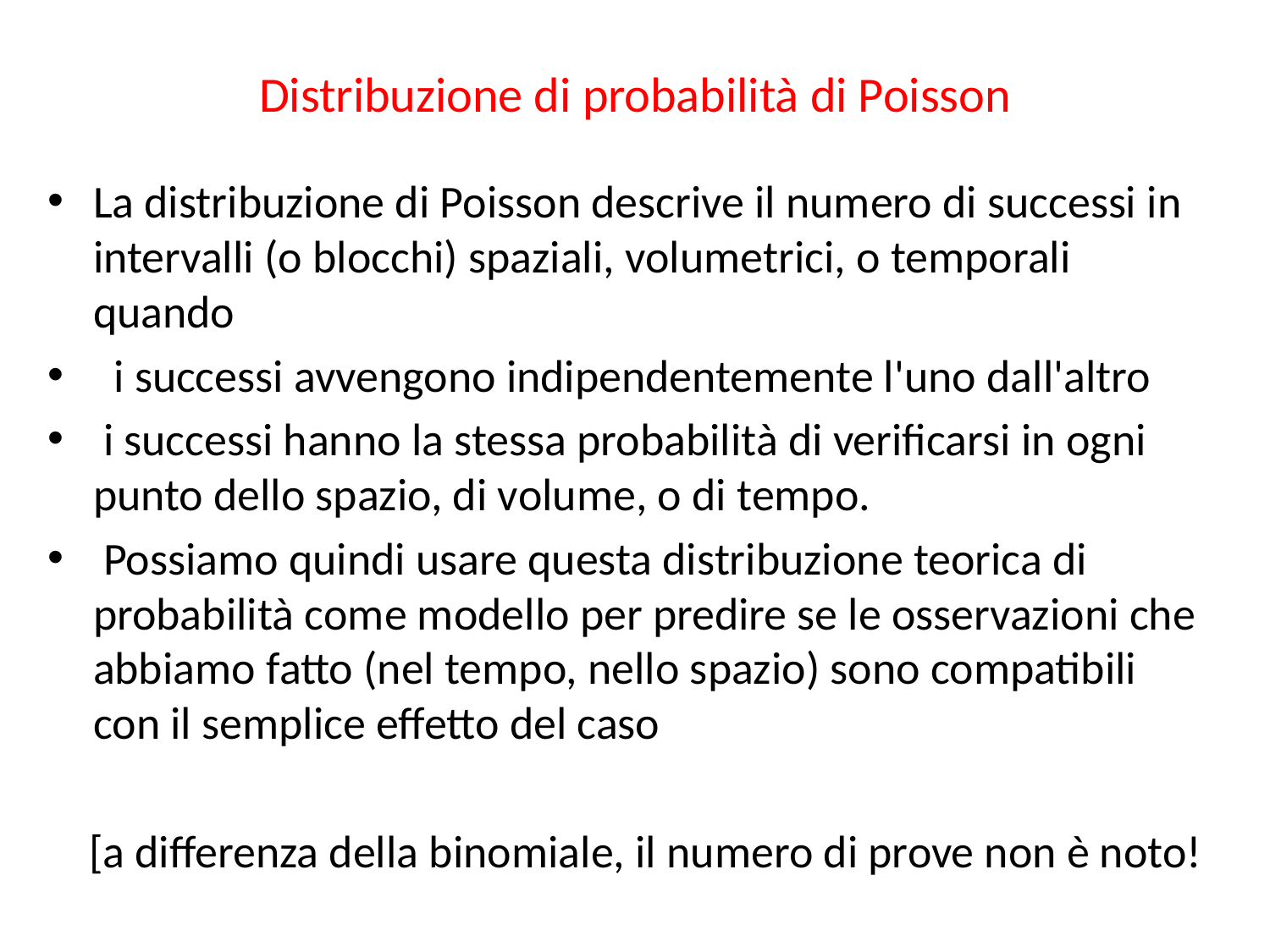

# Distribuzione di probabilità di Poisson
La distribuzione di Poisson descrive il numero di successi in intervalli (o blocchi) spaziali, volumetrici, o temporali quando
  i successi avvengono indipendentemente l'uno dall'altro
 i successi hanno la stessa probabilità di verificarsi in ogni punto dello spazio, di volume, o di tempo.
 Possiamo quindi usare questa distribuzione teorica di probabilità come modello per predire se le osservazioni che abbiamo fatto (nel tempo, nello spazio) sono compatibili con il semplice effetto del caso

    [a differenza della binomiale, il numero di prove non è noto!